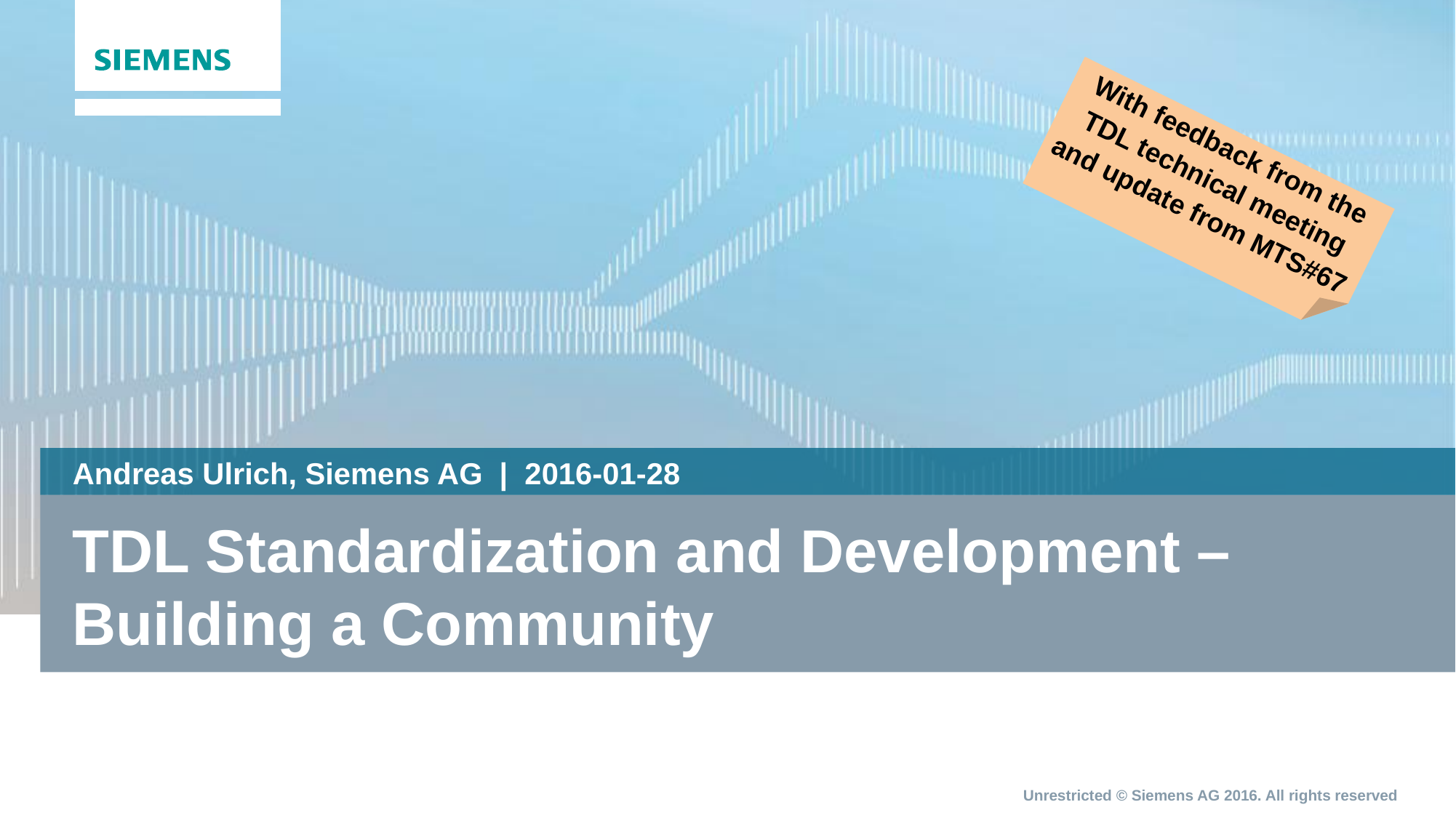

With feedback from the TDL technical meeting and update from MTS#67
Andreas Ulrich, Siemens AG  |  2016-01-28
# TDL Standardization and Development – Building a Community